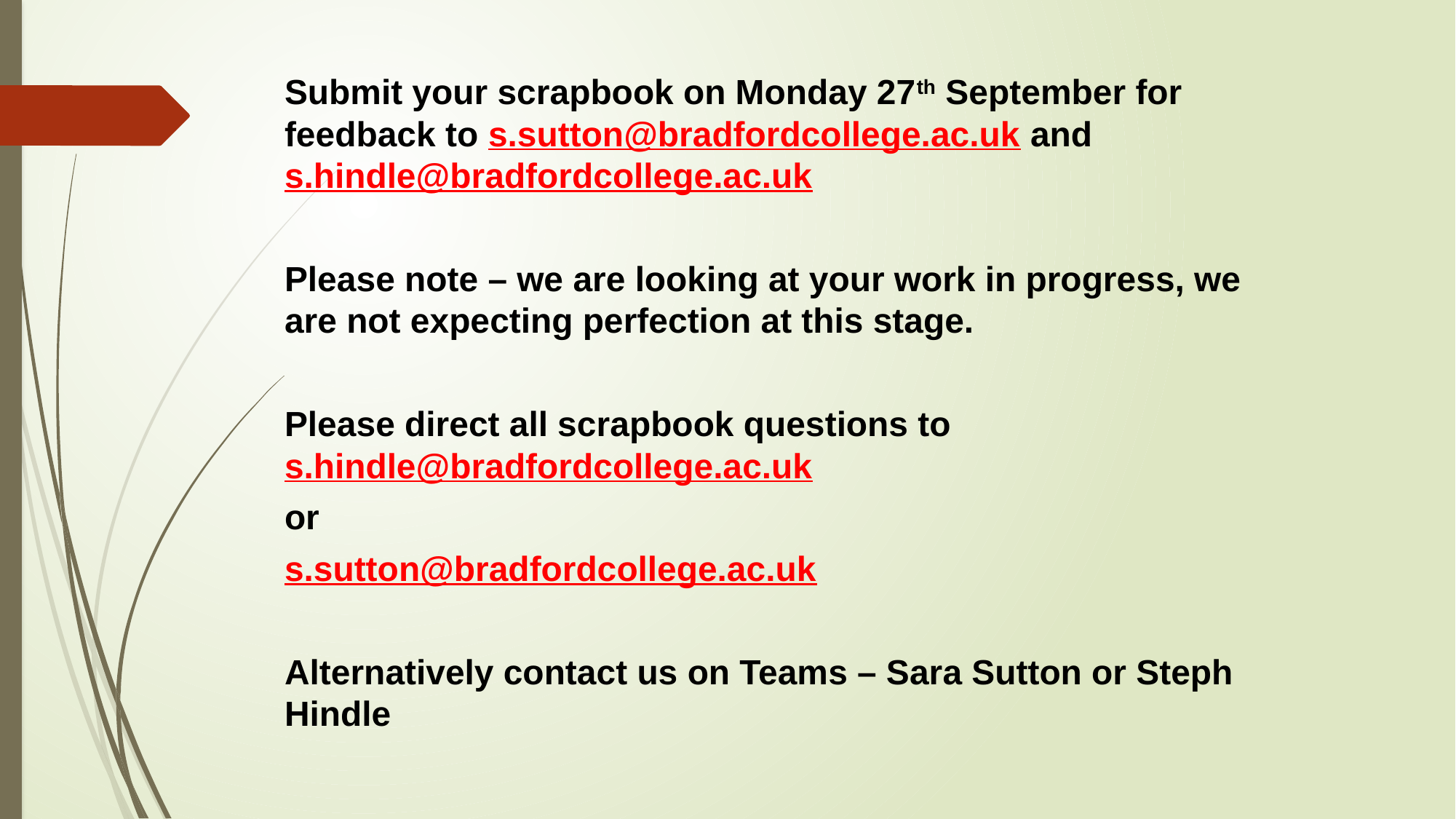

Submit your scrapbook on Monday 27th September for feedback to s.sutton@bradfordcollege.ac.uk and s.hindle@bradfordcollege.ac.uk

Please note – we are looking at your work in progress, we are not expecting perfection at this stage.

Please direct all scrapbook questions to s.hindle@bradfordcollege.ac.uk
or
s.sutton@bradfordcollege.ac.uk

Alternatively contact us on Teams – Sara Sutton or Steph Hindle

#